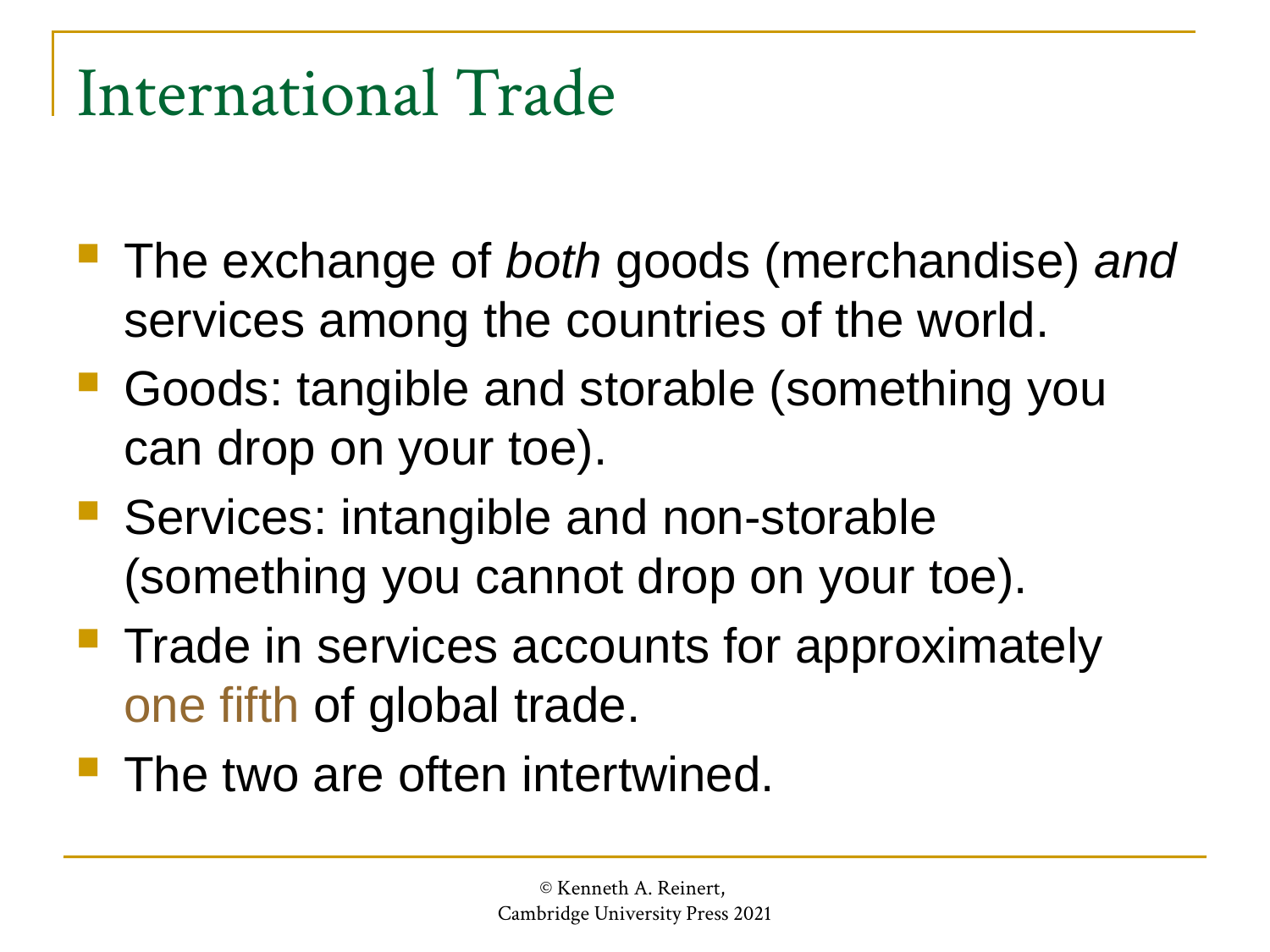

# International Trade
The exchange of both goods (merchandise) and services among the countries of the world.
Goods: tangible and storable (something you can drop on your toe).
Services: intangible and non-storable (something you cannot drop on your toe).
Trade in services accounts for approximately one fifth of global trade.
The two are often intertwined.
© Kenneth A. Reinert,
Cambridge University Press 2021